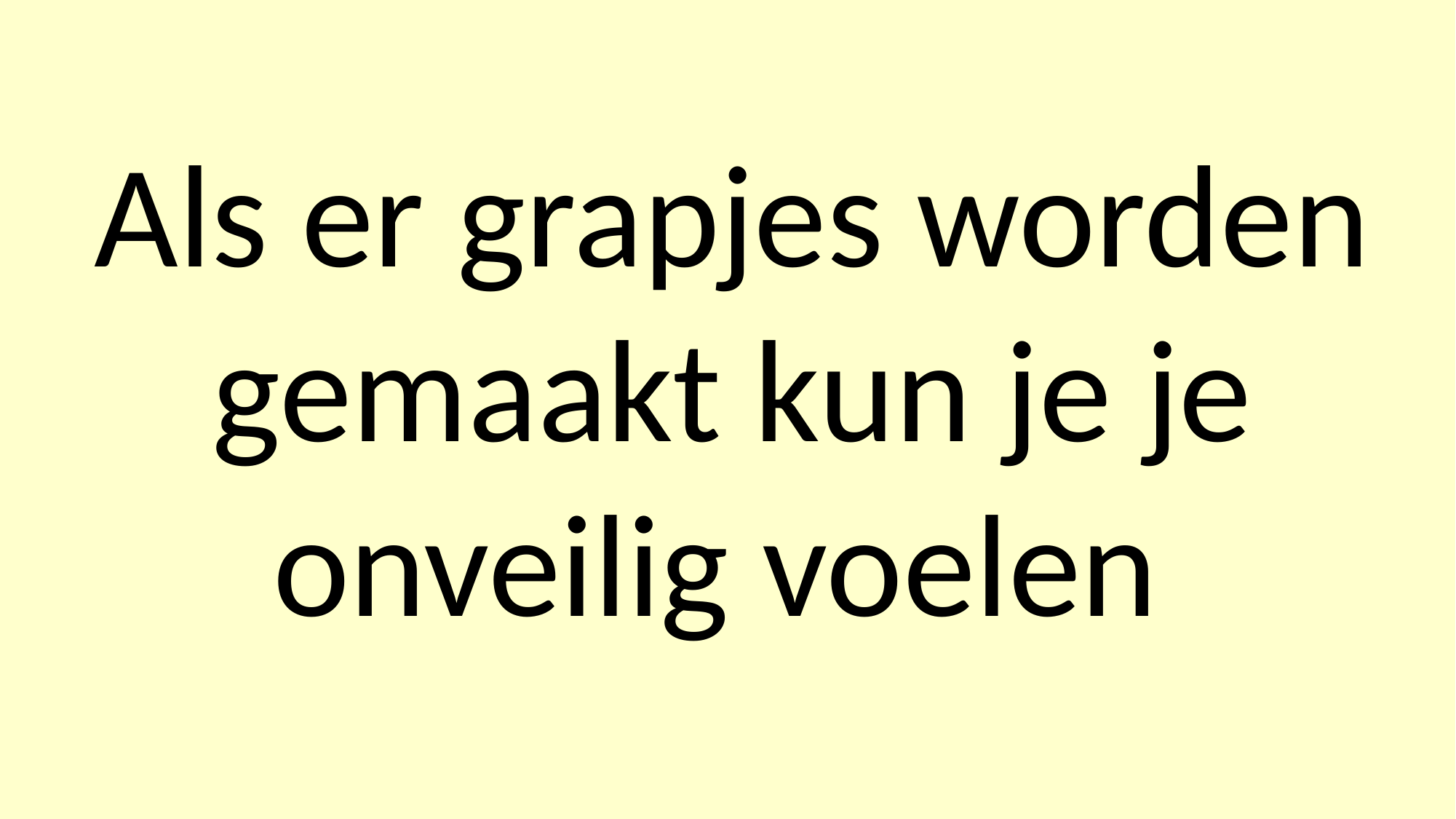

Als er grapjes worden gemaakt kun je je onveilig voelen